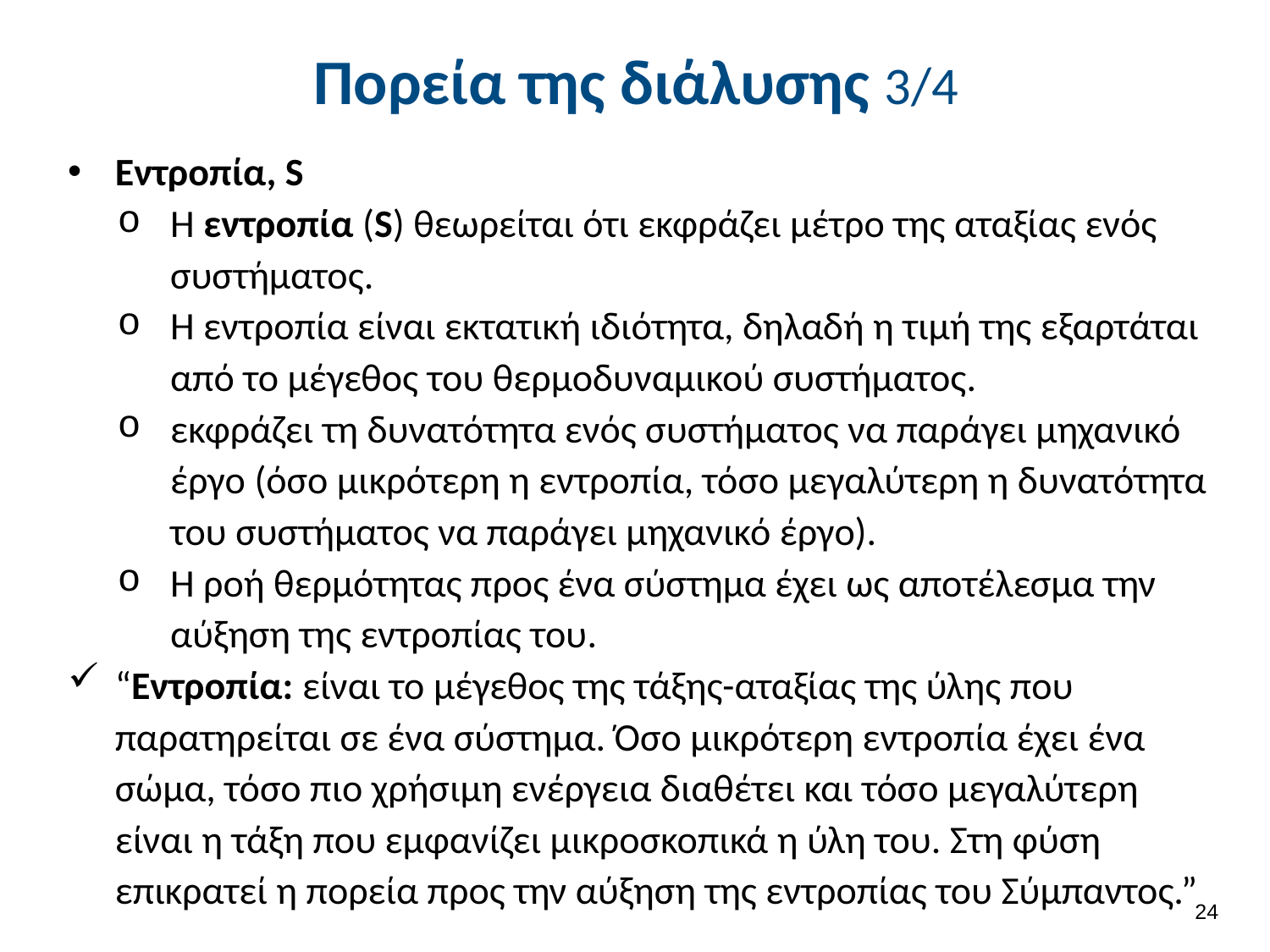

# Πορεία της διάλυσης 3/4
Eντροπία, S
H εντροπία (S) θεωρείται ότι εκφράζει μέτρο της αταξίας ενός συστήματος.
Η εντροπία είναι εκτατική ιδιότητα, δηλαδή η τιμή της εξαρτάται από το μέγεθος του θερμοδυναμικού συστήματος.
εκφράζει τη δυνατότητα ενός συστήματος να παράγει μηχανικό έργο (όσο μικρότερη η εντροπία, τόσο μεγαλύτερη η δυνατότητα του συστήματος να παράγει μηχανικό έργο).
H ροή θερμότητας προς ένα σύστημα έχει ως αποτέλεσμα την αύξηση της εντροπίας του.
“Εντροπία: είναι το μέγεθος της τάξης-αταξίας της ύλης που παρατηρείται σε ένα σύστημα. Όσο μικρότερη εντροπία έχει ένα σώμα, τόσο πιο χρήσιμη ενέργεια διαθέτει και τόσο μεγαλύτερη είναι η τάξη που εμφανίζει μικροσκοπικά η ύλη του. Στη φύση επικρατεί η πορεία προς την αύξηση της εντροπίας του Σύμπαντος.”
24